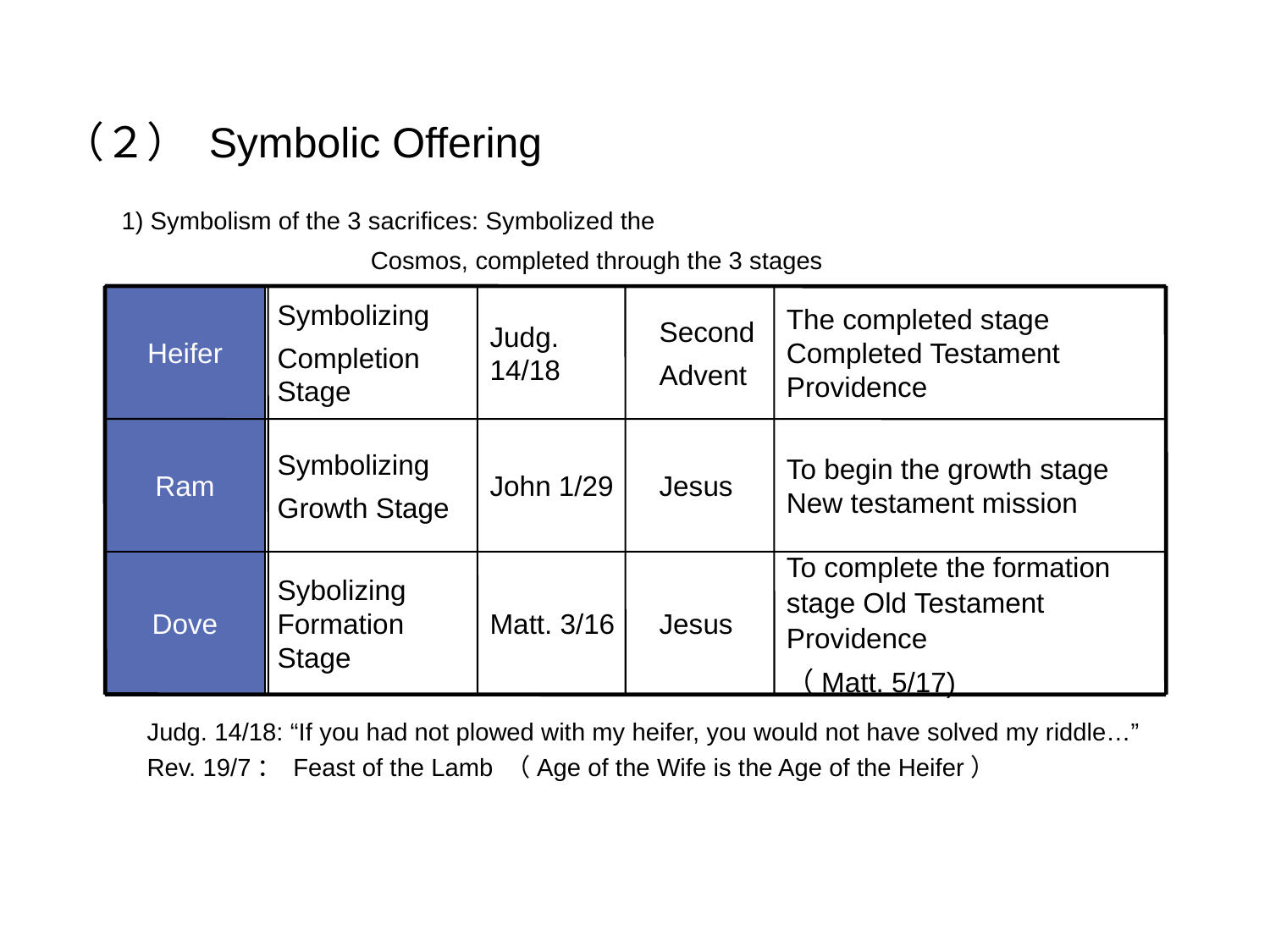

（２） Symbolic Offering
1) Symbolism of the 3 sacrifices: Symbolized the
				Cosmos, completed through the 3 stages
Heifer

Symbolizing
Completion Stage
Judg. 14/18

Second
Advent
The completed stage Completed Testament Providence

Ram

Symbolizing
Growth Stage
John 1/29
Jesus
To begin the growth stage New testament mission
Dove

Sybolizing Formation Stage
Matt. 3/16
Jesus
To complete the formation stage Old Testament Providence
（Matt. 5/17)‏

Judg. 14/18: “If you had not plowed with my heifer, you would not have solved my riddle…”
Rev. 19/7： Feast of the Lamb （Age of the Wife is the Age of the Heifer）